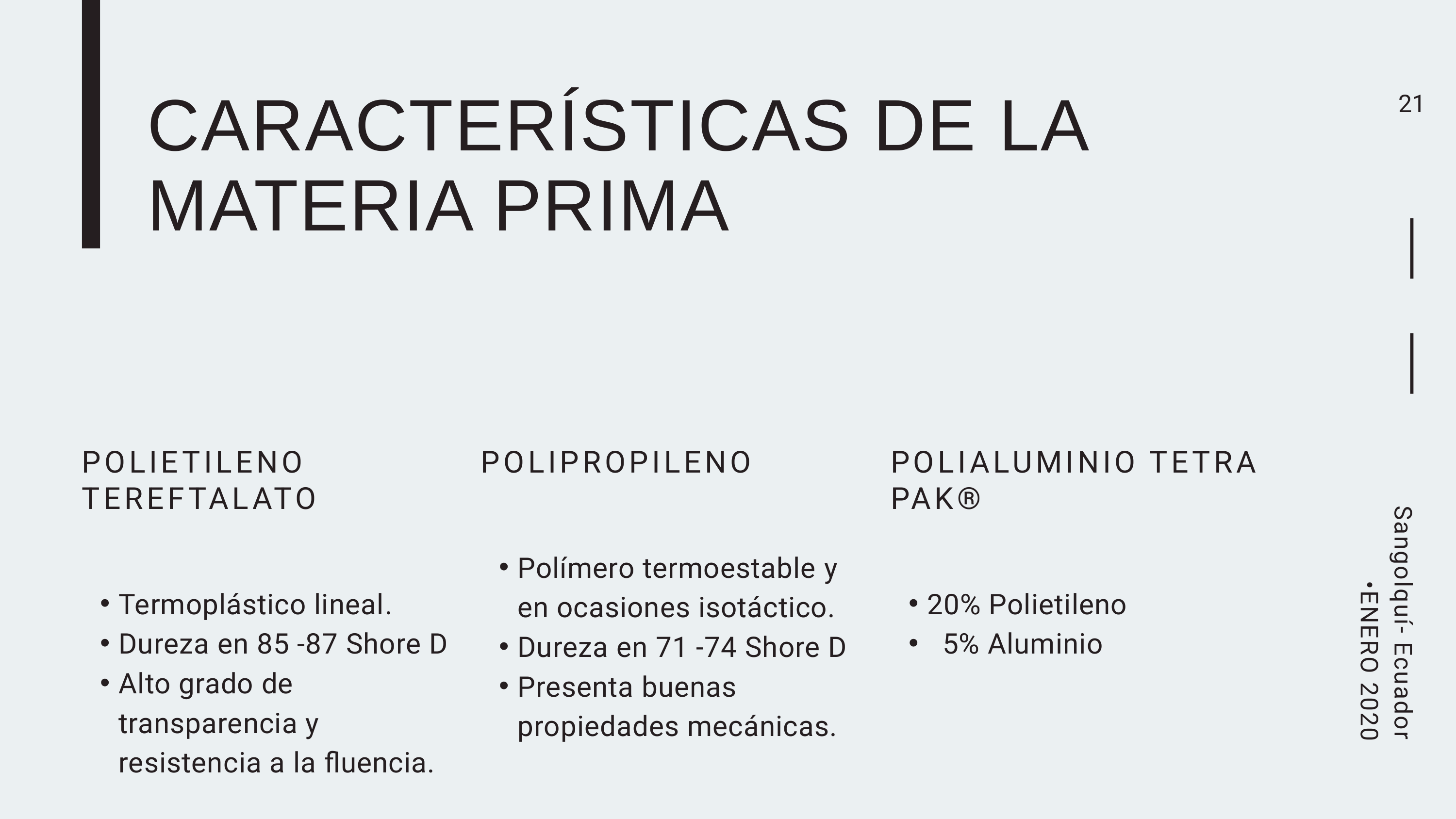

CARACTERÍSTICAS DE LA MATERIA PRIMA

21

POLIETILENO TEREFTALATO
Termoplástico lineal.
Dureza en 85 -87 Shore D
Alto grado de transparencia y resistencia a la fluencia.
POLIPROPILENO
Polímero termoestable y en ocasiones isotáctico.
Dureza en 71 -74 Shore D
Presenta buenas propiedades mecánicas.
POLIALUMINIO TETRA PAK®
20% Polietileno
  5% Aluminio
Sangolquí- Ecuador •ENERO 2020